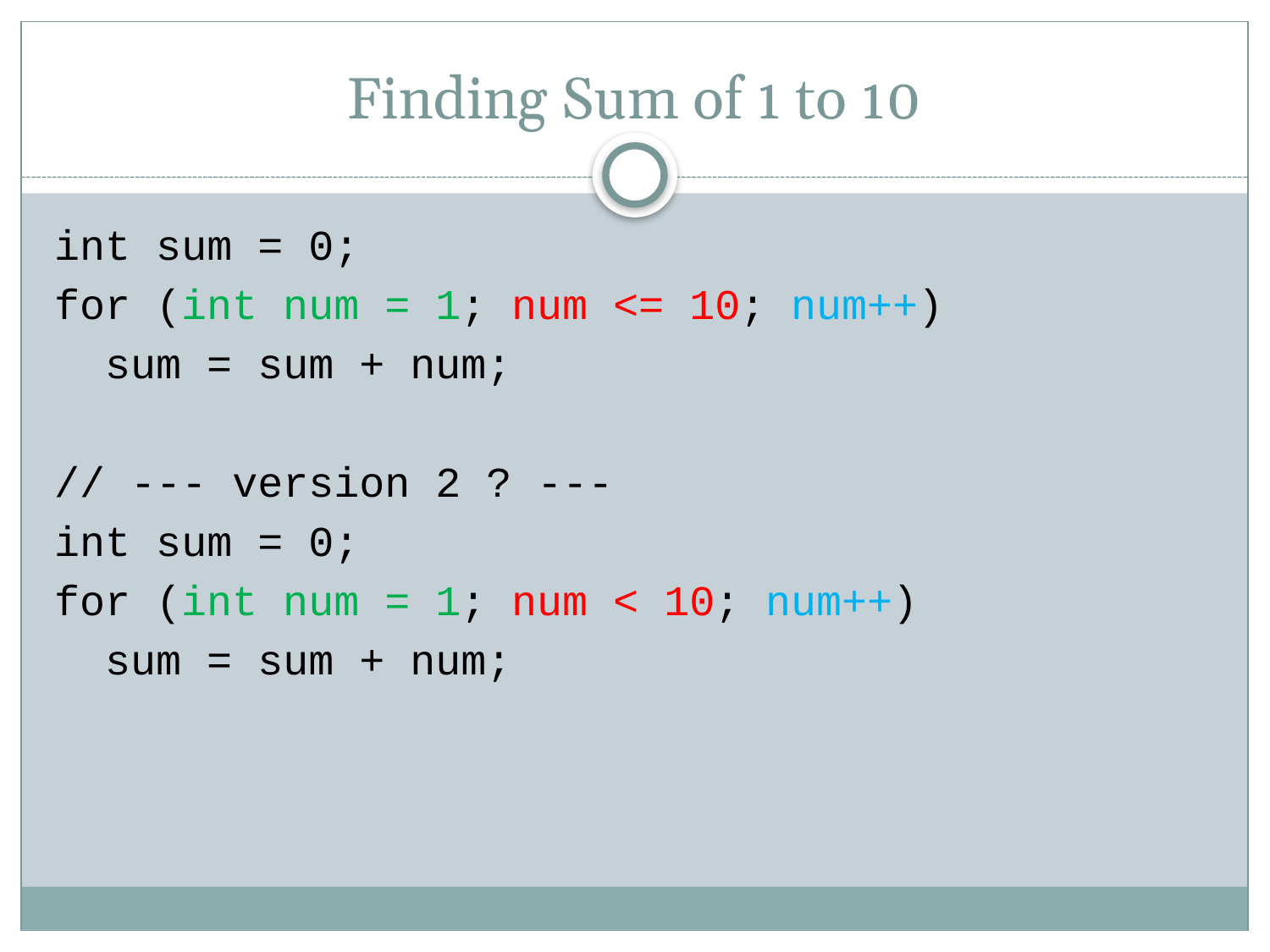

# Finding Sum of 1 to 10
int sum = 0;
for (int num = 1; num <= 10; num++)
  sum = sum + num;

// --- version 2 ? ---
int sum = 0;
for (int num = 1; num < 10; num++)
  sum = sum + num;